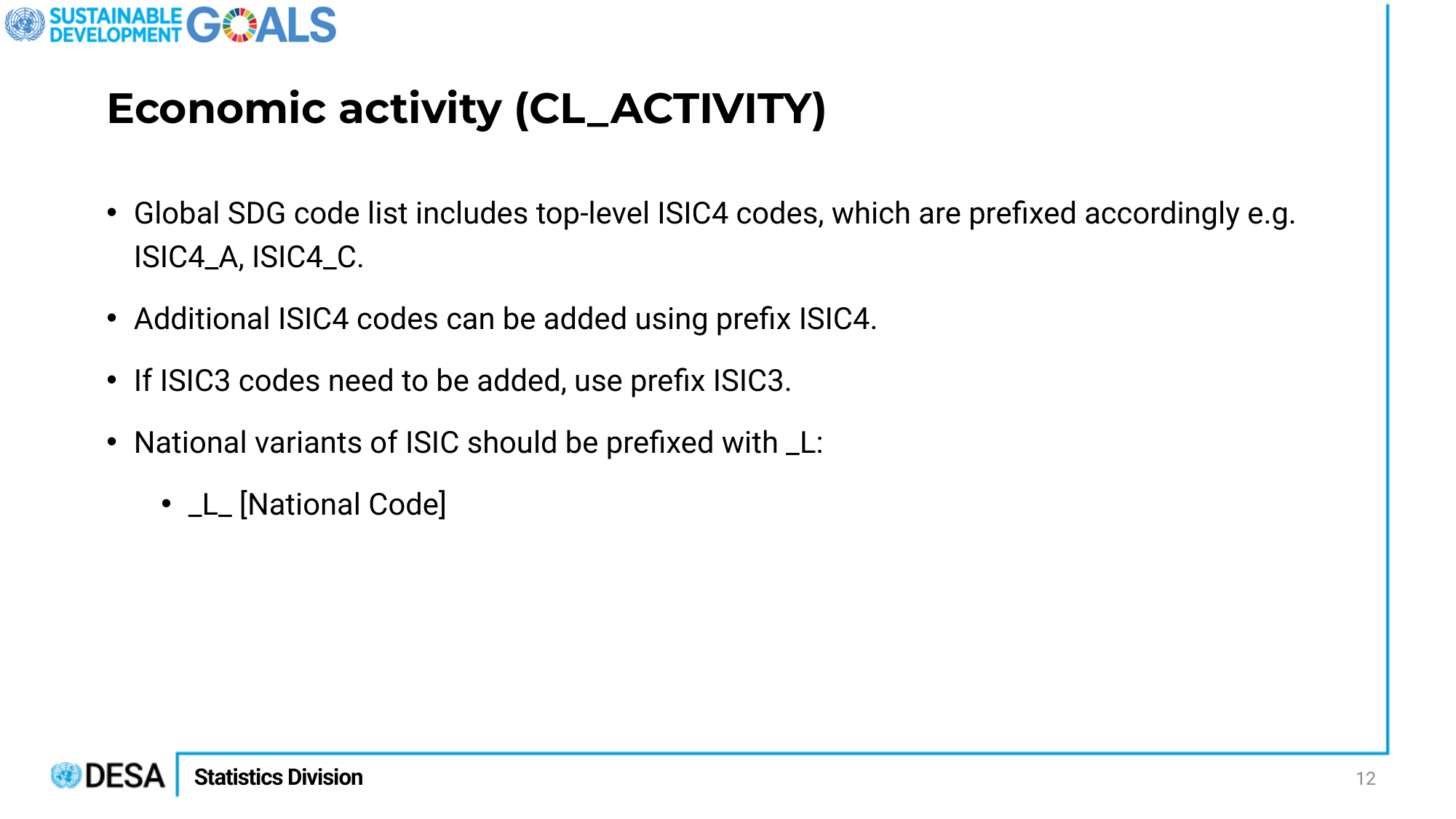

# Economic activity (CL_ACTIVITY)
Global SDG code list includes top-level ISIC4 codes, which are prefixed accordingly e.g. ISIC4_A, ISIC4_C.
Additional ISIC4 codes can be added using prefix ISIC4.
If ISIC3 codes need to be added, use prefix ISIC3.
National variants of ISIC should be prefixed with _L:
_L_ [National Code]
12